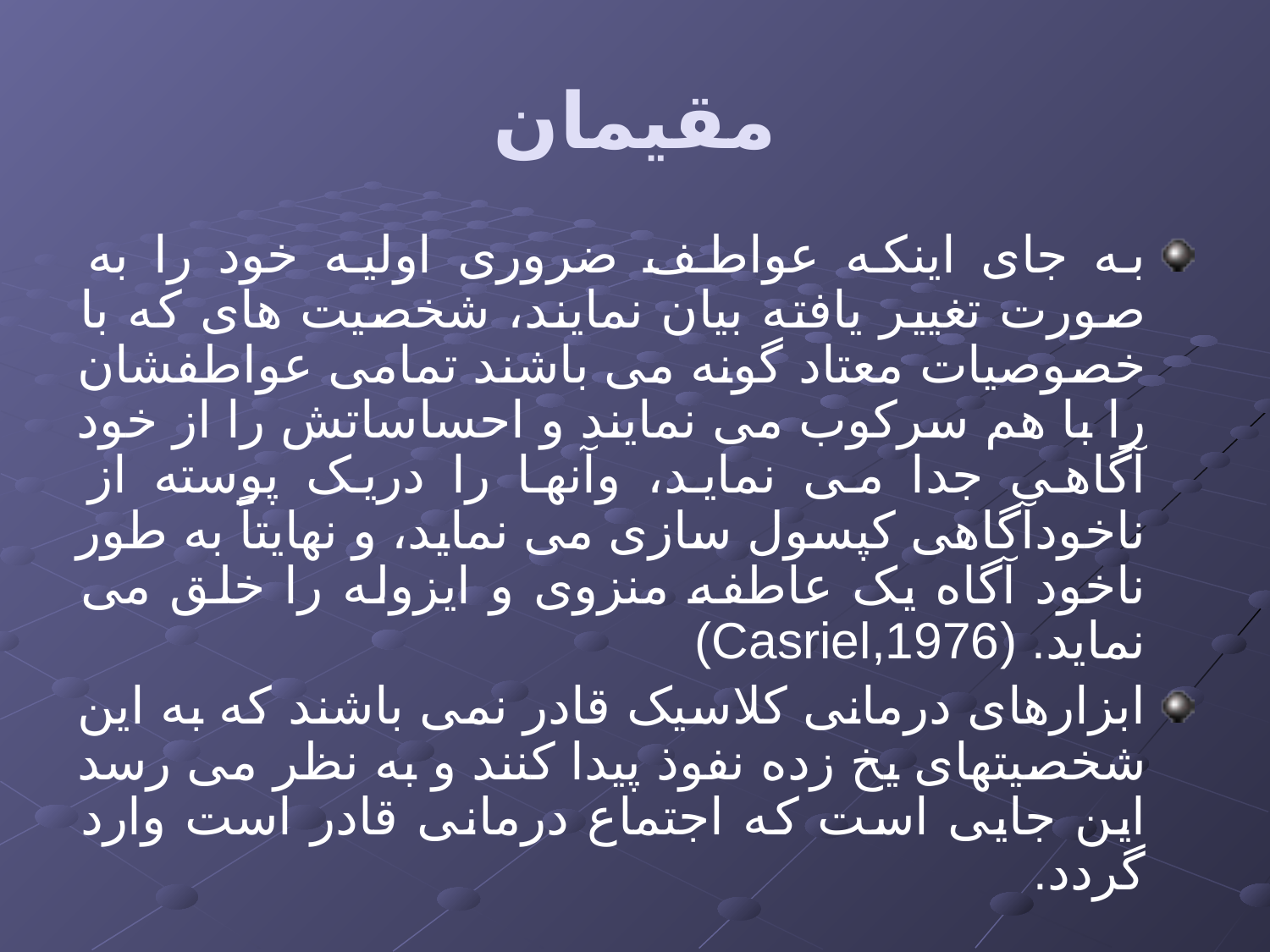

# مقیمان
به جای اینکه عواطف ضروری اولیه خود را به صورت تغییر یافته بیان نمایند، شخصیت های که با خصوصیات معتاد گونه می باشند تمامی عواطفشان را با هم سرکوب می نمایند و احساساتش را از خود آگاهی جدا می نماید، وآنها را دریک پوسته از ناخودآگاهی کپسول سازی می نماید، و نهایتاً به طور ناخود آگاه یک عاطفه منزوی و ایزوله را خلق می نماید. (Casriel,1976)
ابزارهای درمانی کلاسیک قادر نمی باشند که به این شخصیتهای یخ زده نفوذ پیدا کنند و به نظر می رسد این جایی است که اجتماع درمانی قادر است وارد گردد.